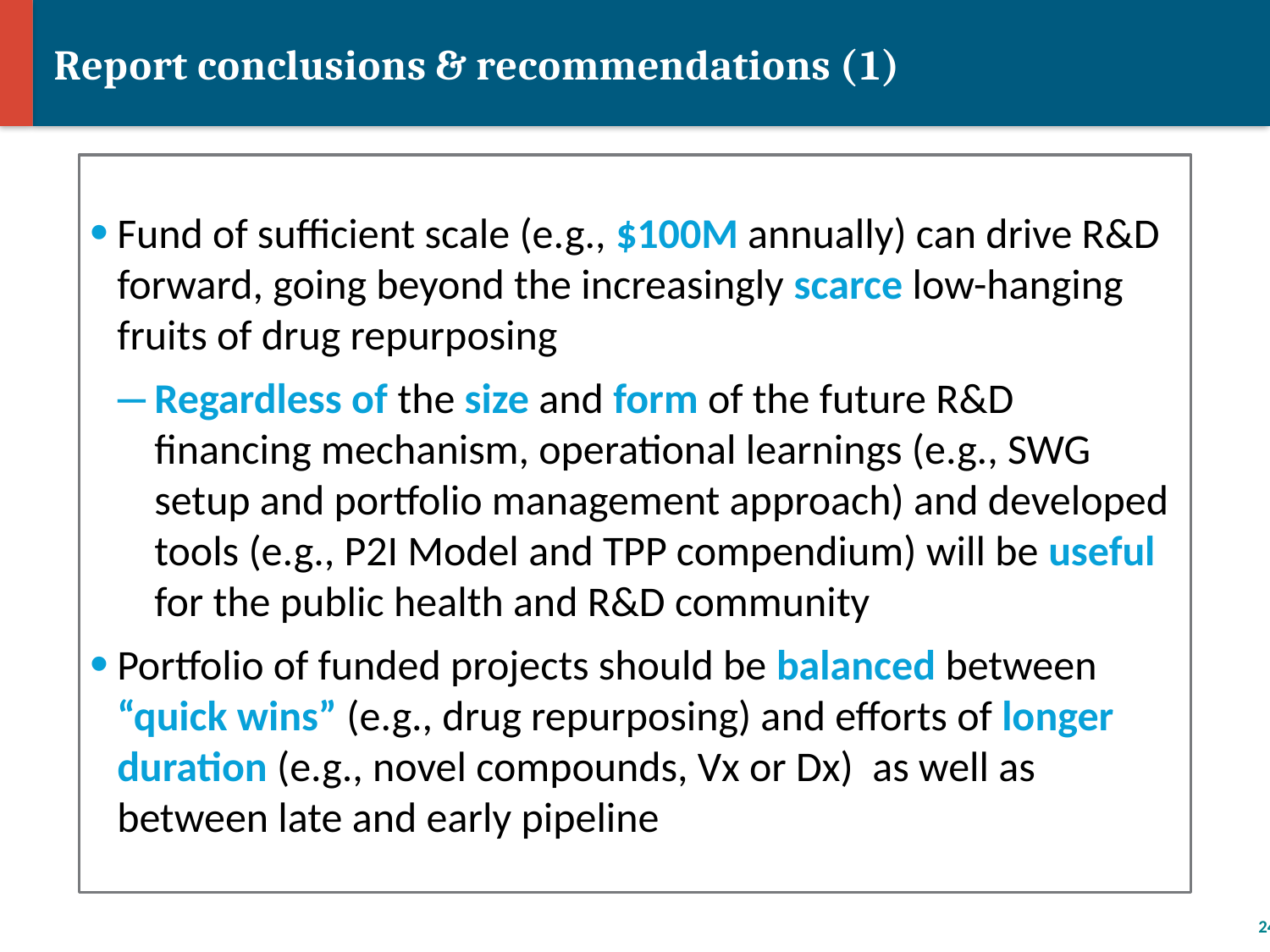

# Report conclusions & recommendations (1)

Fund of sufficient scale (e.g., $100M annually) can drive R&D forward, going beyond the increasingly scarce low-hanging fruits of drug repurposing
Regardless of the size and form of the future R&D financing mechanism, operational learnings (e.g., SWG setup and portfolio management approach) and developed tools (e.g., P2I Model and TPP compendium) will be useful for the public health and R&D community
Portfolio of funded projects should be balanced between “quick wins” (e.g., drug repurposing) and efforts of longer duration (e.g., novel compounds, Vx or Dx)  as well as between late and early pipeline